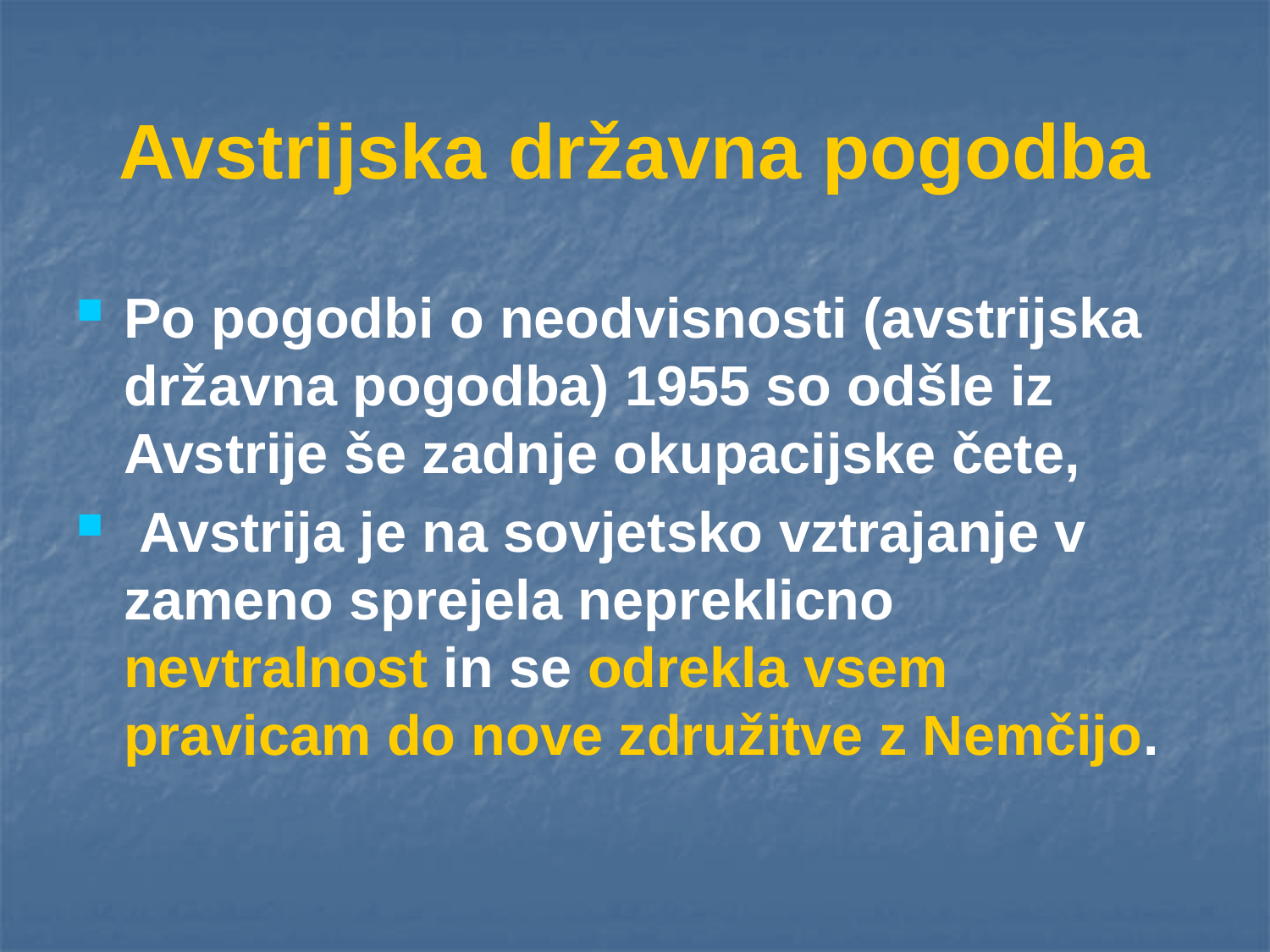

# Avstrijska državna pogodba
Po pogodbi o neodvisnosti (avstrijska državna pogodba) 1955 so odšle iz Avstrije še zadnje okupacijske čete,
 Avstrija je na sovjetsko vztrajanje v zameno sprejela nepreklicno nevtralnost in se odrekla vsem pravicam do nove združitve z Nemčijo.